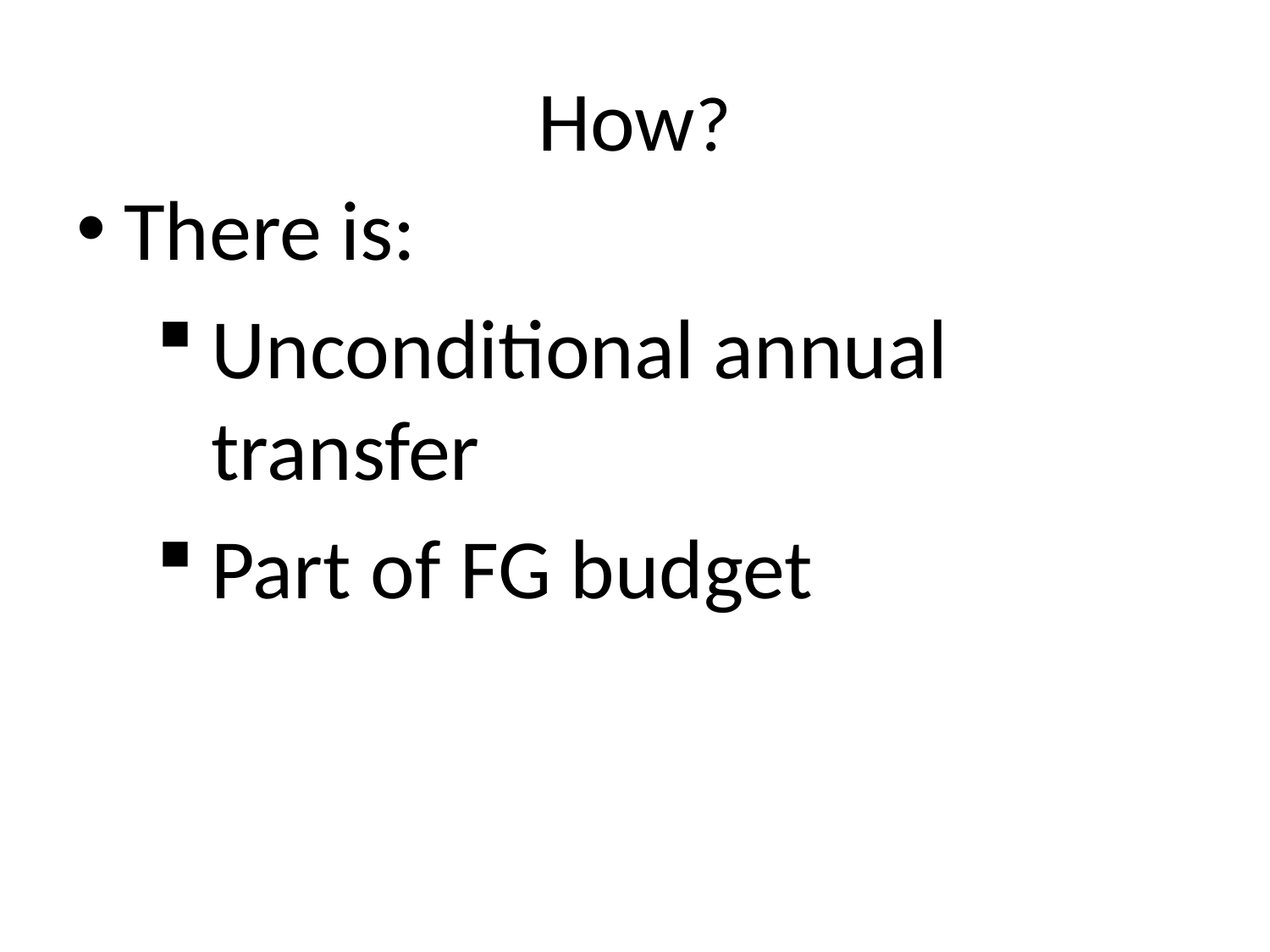

# How?
There is:
Unconditional annual transfer
Part of FG budget